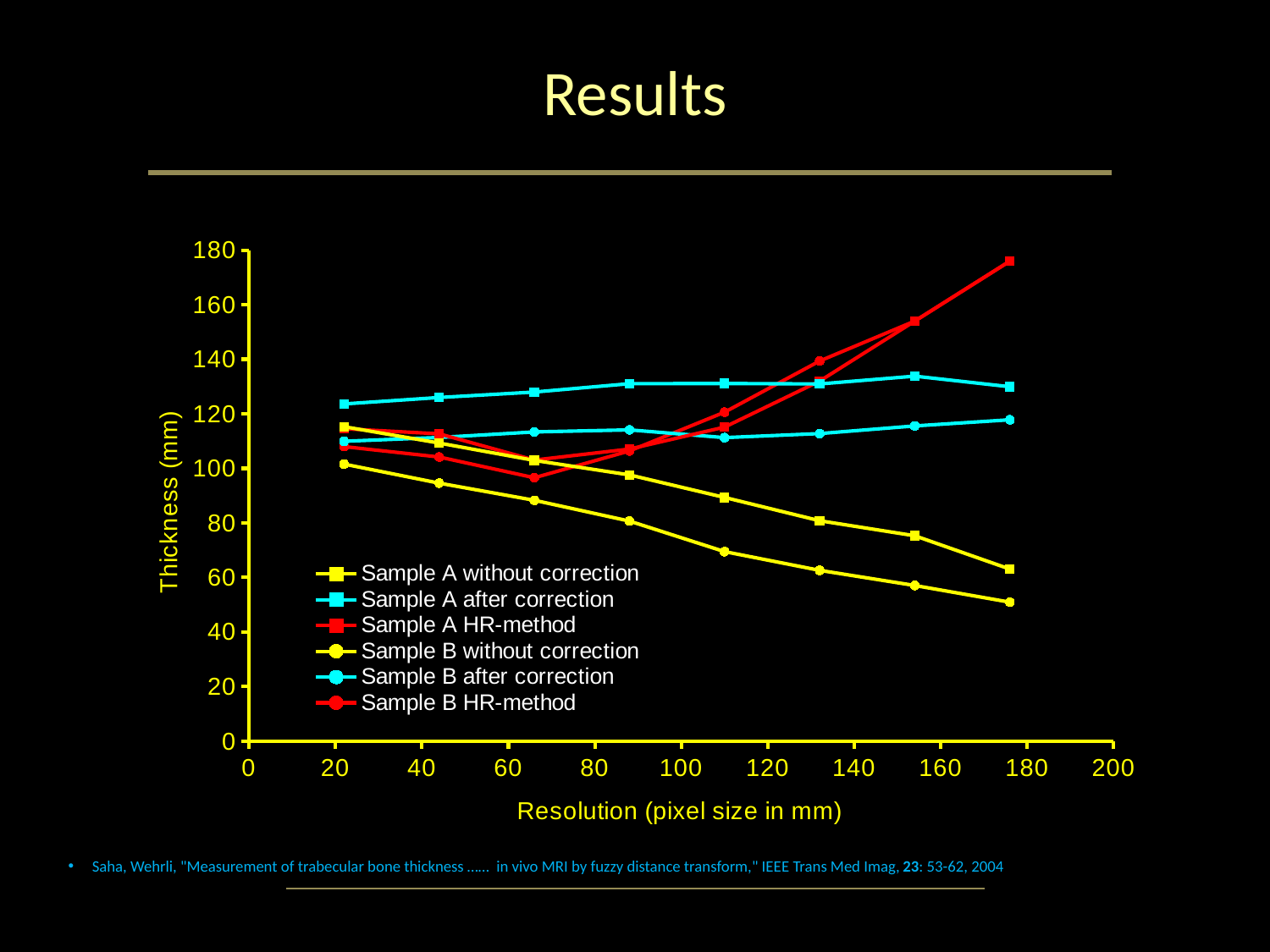

# Results

### Chart

| Category |  |  |  |  |  |  |
|---|---|---|---|---|---|---|
Saha, Wehrli, "Measurement of trabecular bone thickness ……  in vivo MRI by fuzzy distance transform," IEEE Trans Med Imag, 23: 53-62, 2004